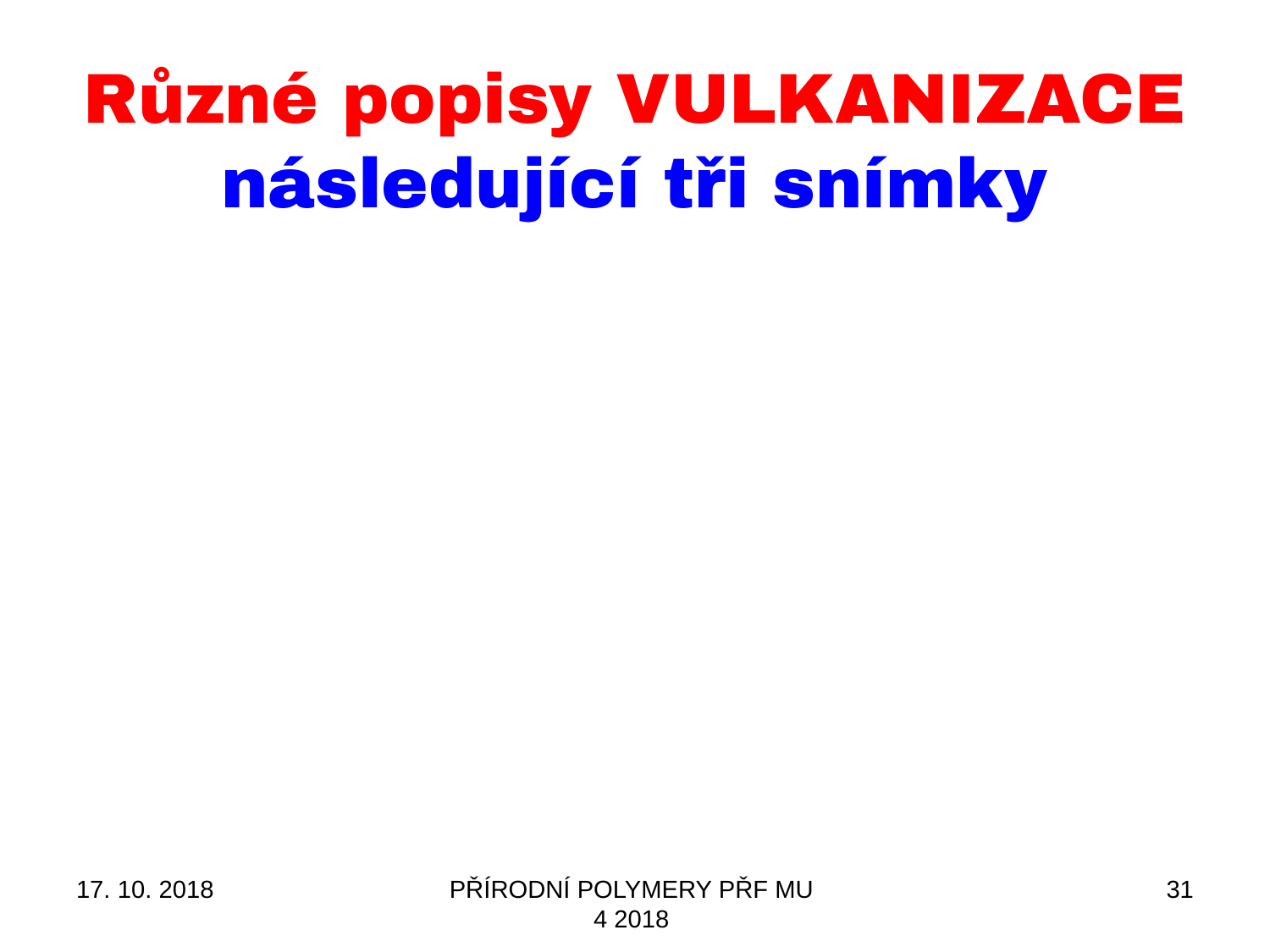

# Různé popisy VULKANIZACE následující tři snímky
17. 10. 2018
PŘÍRODNÍ POLYMERY PŘF MU  4 2018
31